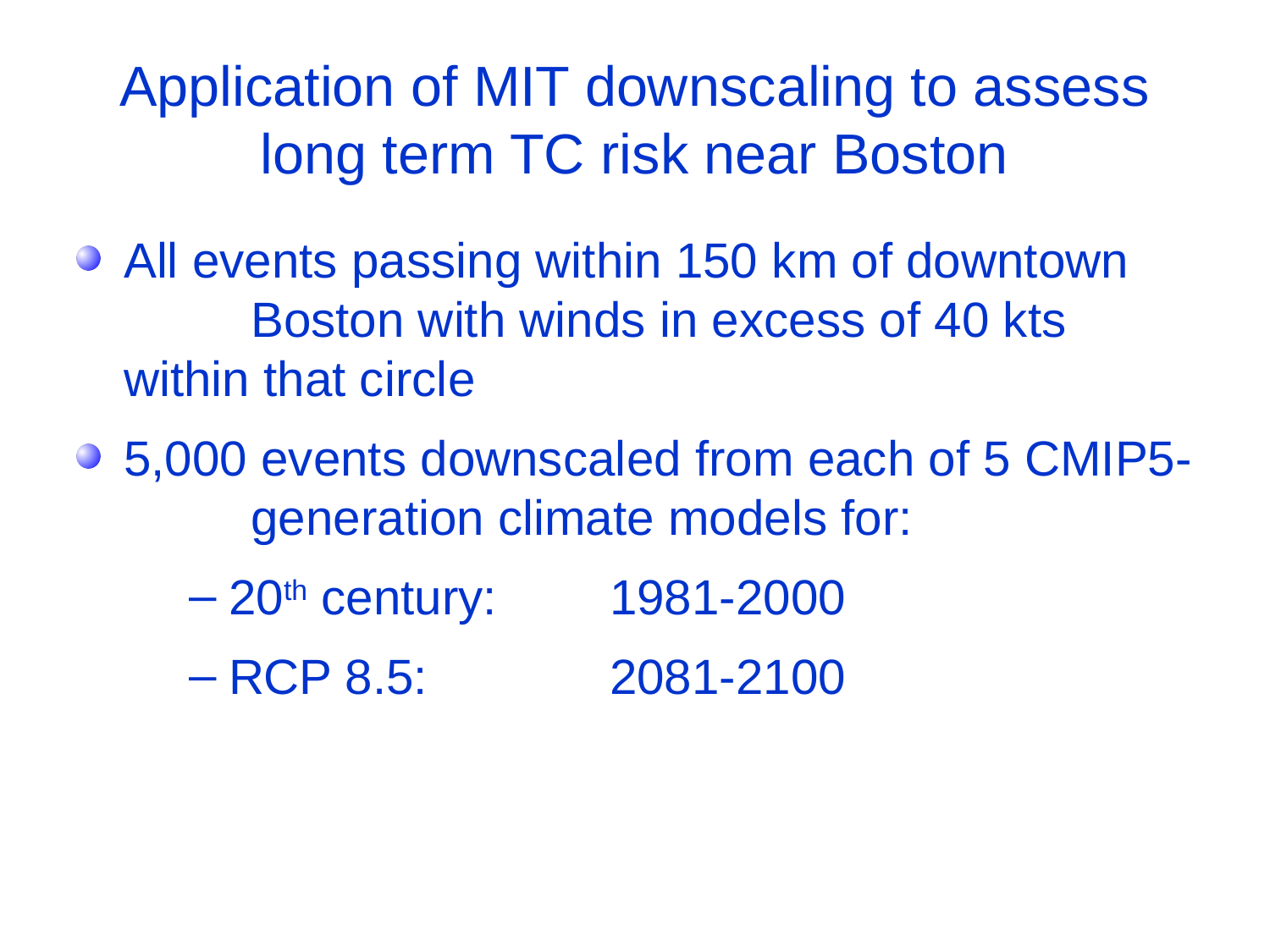

# Application of MIT downscaling to assess long term TC risk near Boston
All events passing within 150 km of downtown 	Boston with winds in excess of 40 kts 	within that circle
5,000 events downscaled from each of 5 CMIP5-	generation climate models for:
20th century: 	1981-2000
RCP 8.5:		2081-2100